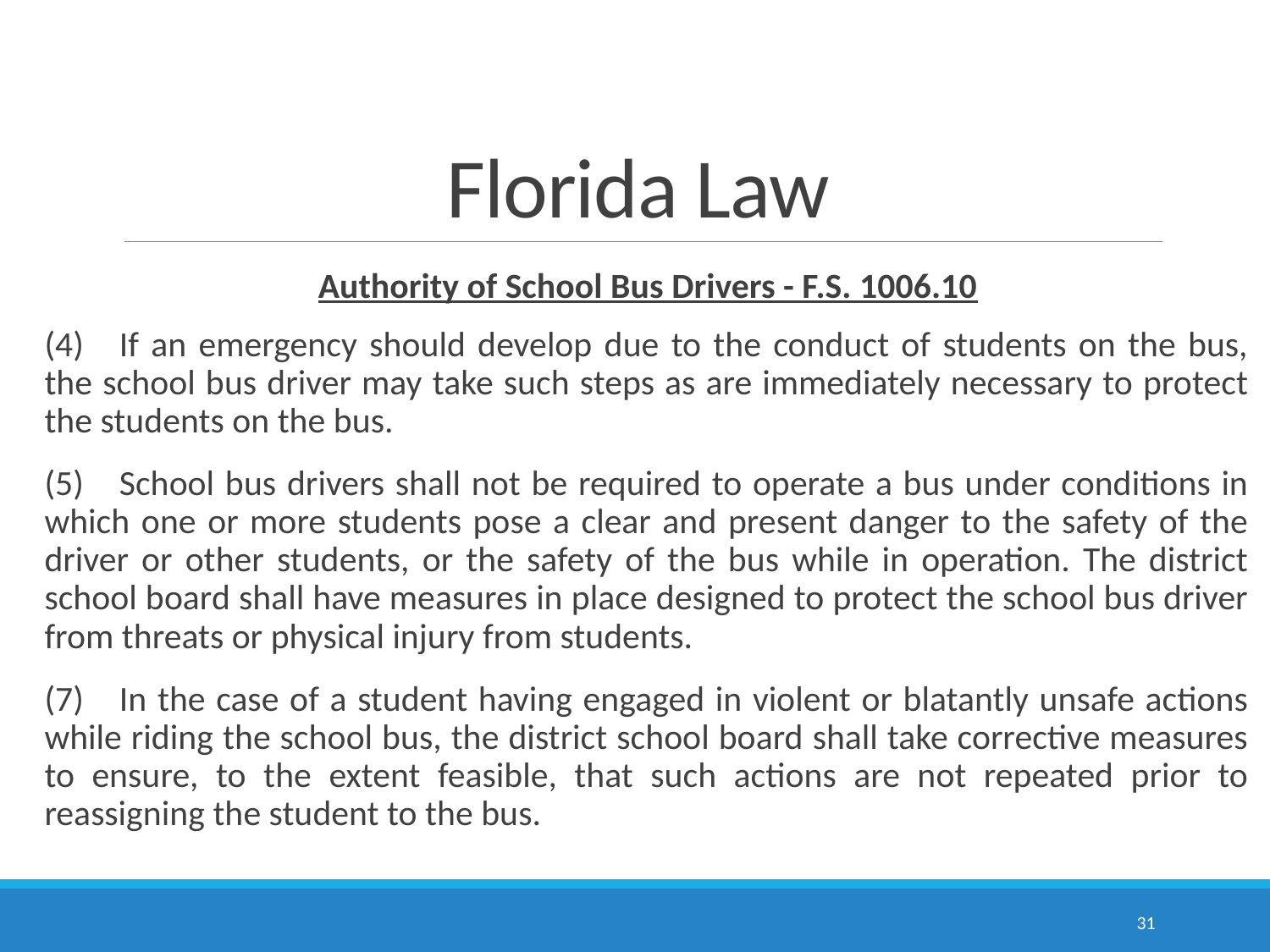

# Florida Law
Authority of School Bus Drivers - F.S. 1006.10
(4) If an emergency should develop due to the conduct of students on the bus, the school bus driver may take such steps as are immediately necessary to protect the students on the bus.
(5) School bus drivers shall not be required to operate a bus under conditions in which one or more students pose a clear and present danger to the safety of the driver or other students, or the safety of the bus while in operation. The district school board shall have measures in place designed to protect the school bus driver from threats or physical injury from students.
(7) In the case of a student having engaged in violent or blatantly unsafe actions while riding the school bus, the district school board shall take corrective measures to ensure, to the extent feasible, that such actions are not repeated prior to reassigning the student to the bus.

31